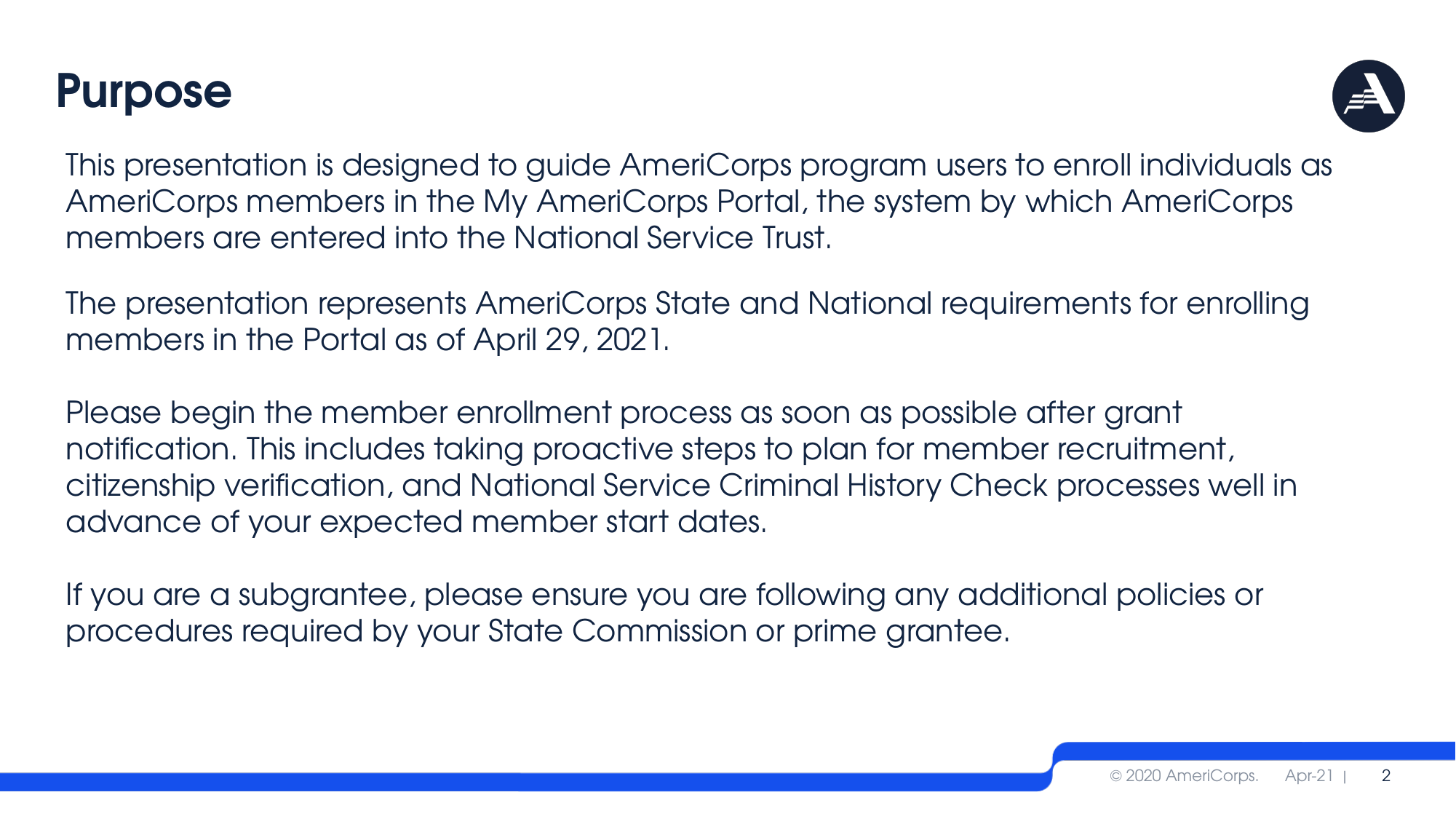

# Purpose
This presentation is designed to guide AmeriCorps program users to enroll individuals as  AmeriCorps members in the My AmeriCorps Portal, the system by which AmeriCorps members are entered into the National Service Trust.

The presentation represents AmeriCorps State and National requirements for enrolling members in the Portal as of April 29, 2021.

Please begin the member enrollment process as soon as possible after grant notification. This includes taking proactive steps to plan for member recruitment, citizenship verification, and National Service Criminal History Check processes well in advance of your expected member start dates.

If you are a subgrantee, please ensure you are following any additional policies or procedures required by your State Commission or prime grantee.

Apr-21  |
2
© 2020 AmeriCorps.